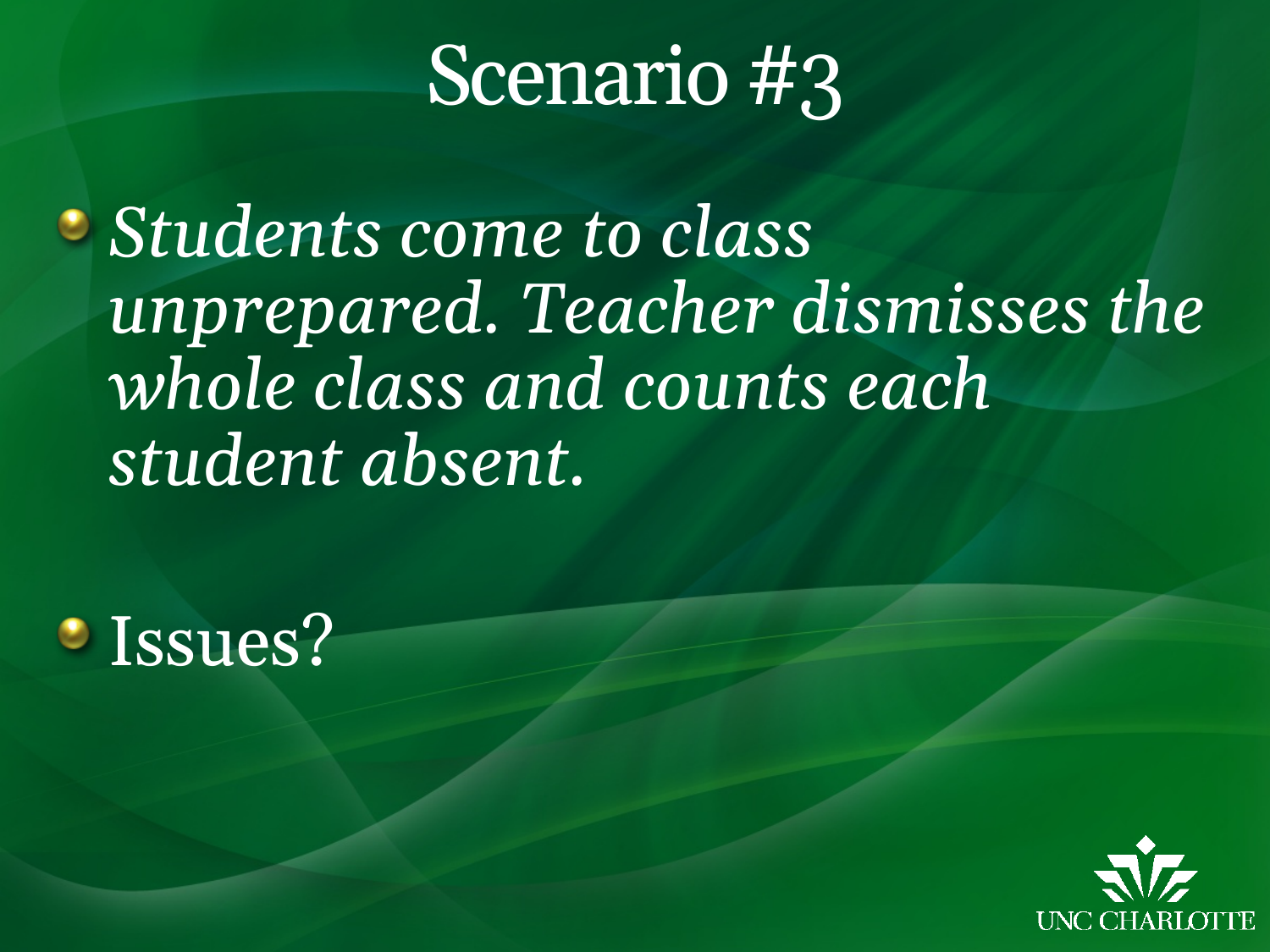

# Scenario #3
Students come to class unprepared. Teacher dismisses the whole class and counts each student absent.

Issues?